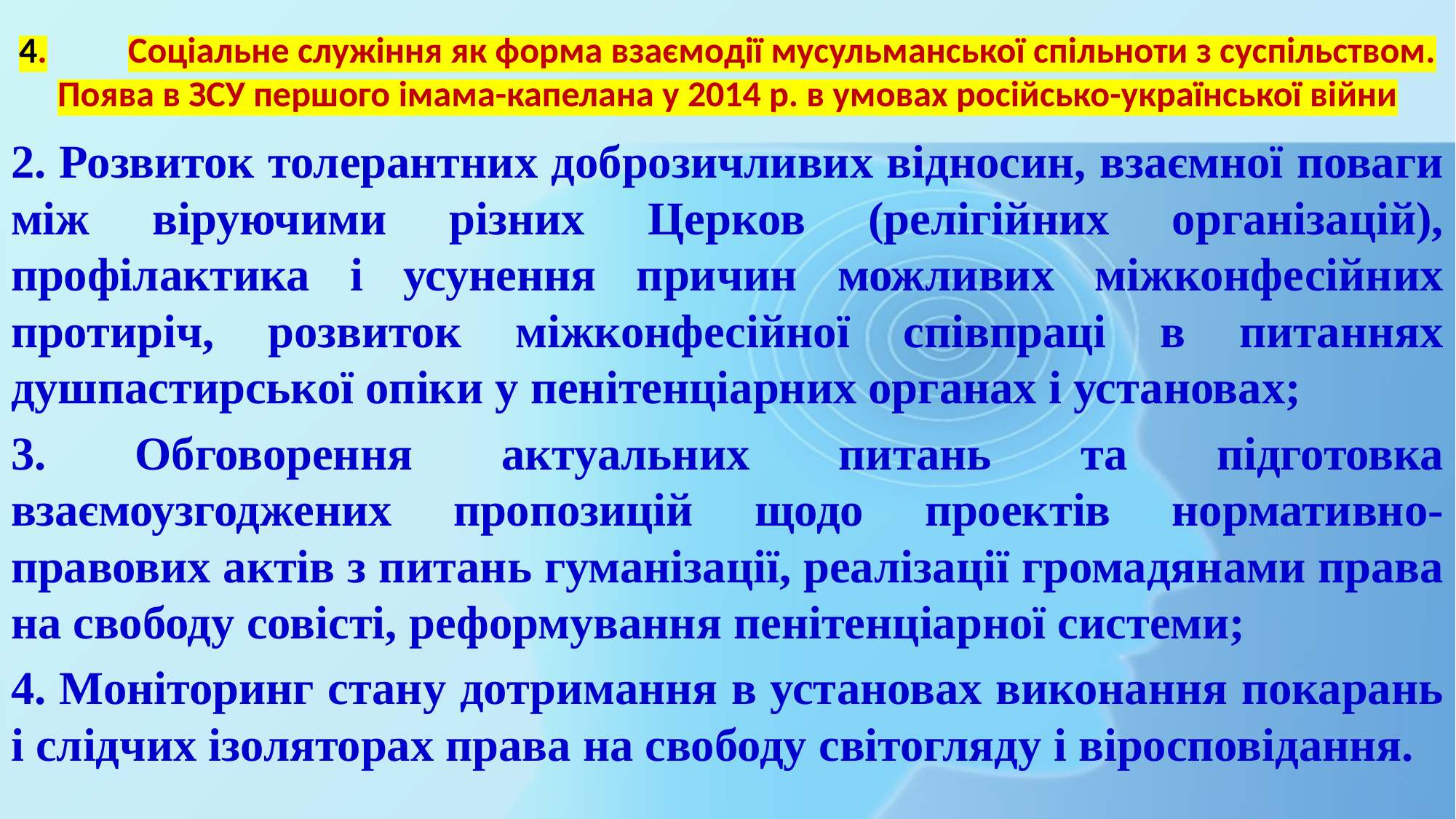

# 4.	Соціальне служіння як форма взаємодії мусульманської спільноти з суспільством. Поява в ЗСУ першого імама-капелана у 2014 р. в умовах російсько-української війни
2. Розвиток толерантних доброзичливих відносин, взаємної поваги між віруючими різних Церков (релігійних організацій), профілактика і усунення причин можливих міжконфесійних протиріч, розвиток міжконфесійної співпраці в питаннях душпастирської опіки у пенітенціарних органах і установах;
3. Обговорення актуальних питань та підготовка взаємоузгоджених пропозицій щодо проектів нормативно-правових актів з питань гуманізації, реалізації громадянами права на свободу совісті, реформування пенітенціарної системи;
4. Моніторинг стану дотримання в установах виконання покарань і слідчих ізоляторах права на свободу світогляду і віросповідання.